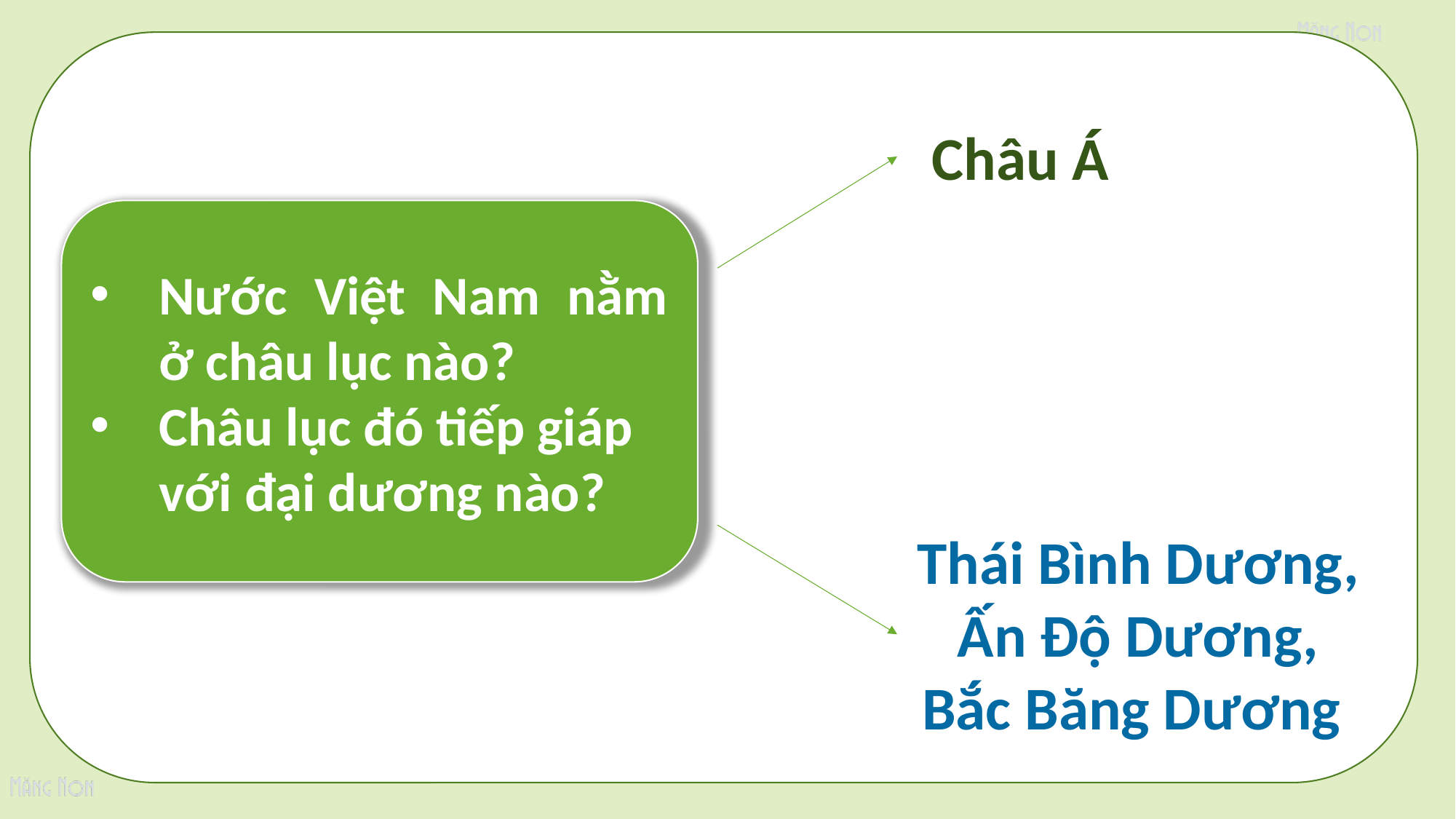

Châu Á
Nước Việt Nam nằm ở châu lục nào?
Châu lục đó tiếp giáp với đại dương nào?
Thái Bình Dương, Ấn Độ Dương, Bắc Băng Dương